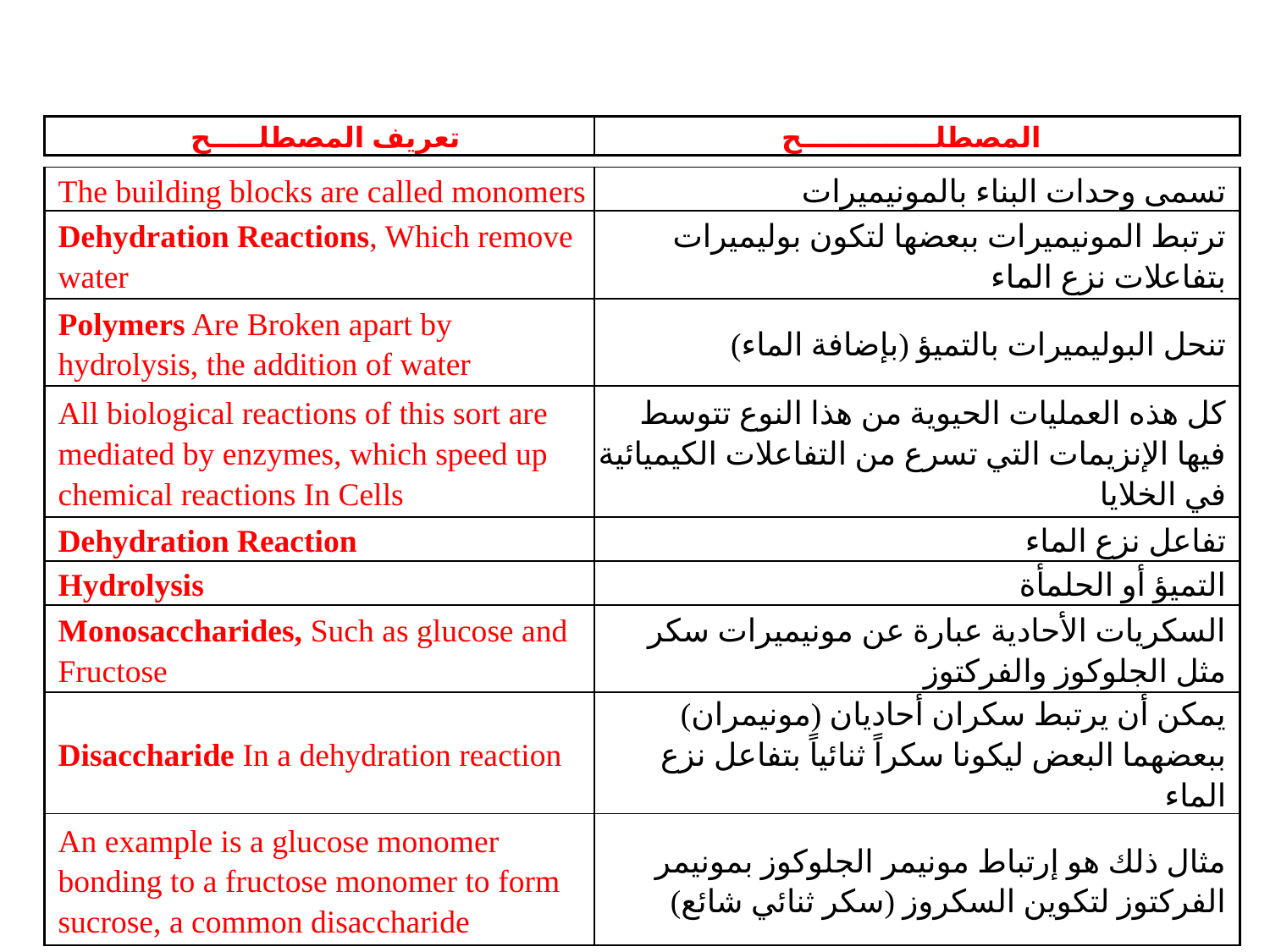

| تعريف المصطلـــــح | المصطلــــــــــــــح |
| --- | --- |
| The building blocks are called monomers | تسمى وحدات البناء بالمونيميرات |
| --- | --- |
| Dehydration Reactions, Which remove water | ترتبط المونيميرات ببعضها لتكون بوليميرات بتفاعلات نزع الماء |
| Polymers Are Broken apart by hydrolysis, the addition of water | تنحل البوليميرات بالتميؤ (بإضافة الماء) |
| All biological reactions of this sort are mediated by enzymes, which speed up chemical reactions In Cells | كل هذه العمليات الحيوية من هذا النوع تتوسط فيها الإنزيمات التي تسرع من التفاعلات الكيميائية في الخلايا |
| Dehydration Reaction | تفاعل نزع الماء |
| Hydrolysis | التميؤ أو الحلمأة |
| Monosaccharides, Such as glucose and Fructose | السكريات الأحادية عبارة عن مونيميرات سكر مثل الجلوكوز والفركتوز |
| Disaccharide In a dehydration reaction | يمكن أن يرتبط سكران أحاديان (مونيمران) ببعضهما البعض ليكونا سكراً ثنائياً بتفاعل نزع الماء |
| An example is a glucose monomer bonding to a fructose monomer to form sucrose, a common disaccharide | مثال ذلك هو إرتباط مونيمر الجلوكوز بمونيمر الفركتوز لتكوين السكروز (سكر ثنائي شائع) |